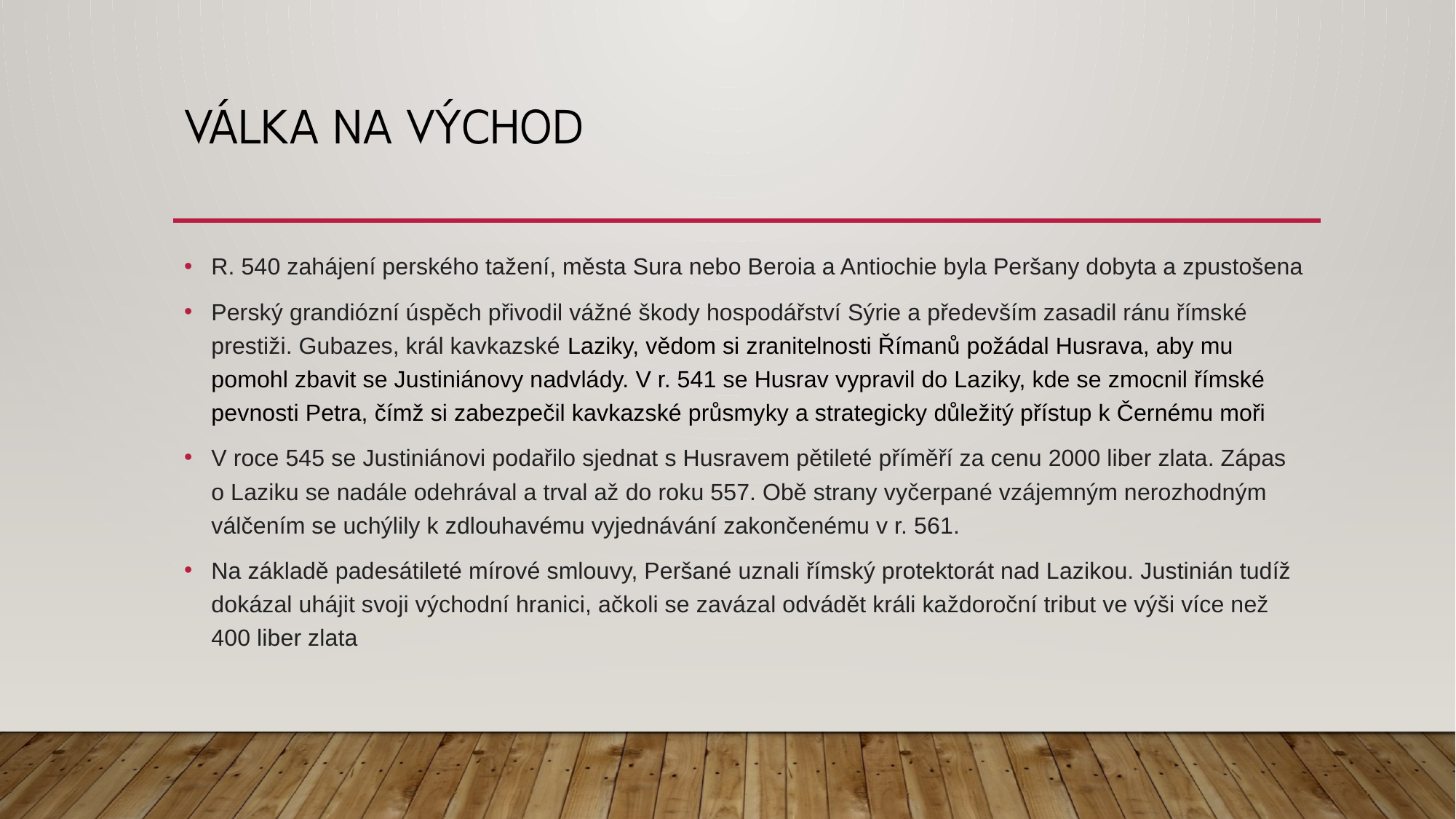

# Válka na východ
R. 540 zahájení perského tažení, města Sura nebo Beroia a Antiochie byla Peršany dobyta a zpustošena
Perský grandiózní úspěch přivodil vážné škody hospodářství Sýrie a především zasadil ránu římské prestiži. Gubazes, král kavkazské Laziky, vědom si zranitelnosti Římanů požádal Husrava, aby mu pomohl zbavit se Justiniánovy nadvlády. V r. 541 se Husrav vypravil do Laziky, kde se zmocnil římské pevnosti Petra, čímž si zabezpečil kavkazské průsmyky a strategicky důležitý přístup k Černému moři
V roce 545 se Justiniánovi podařilo sjednat s Husravem pětileté příměří za cenu 2000 liber zlata. Zápas o Laziku se nadále odehrával a trval až do roku 557. Obě strany vyčerpané vzájemným nerozhodným válčením se uchýlily k zdlouhavému vyjednávání zakončenému v r. 561.
Na základě padesátileté mírové smlouvy, Peršané uznali římský protektorát nad Lazikou. Justinián tudíž dokázal uhájit svoji východní hranici, ačkoli se zavázal odvádět králi každoroční tribut ve výši více než 400 liber zlata